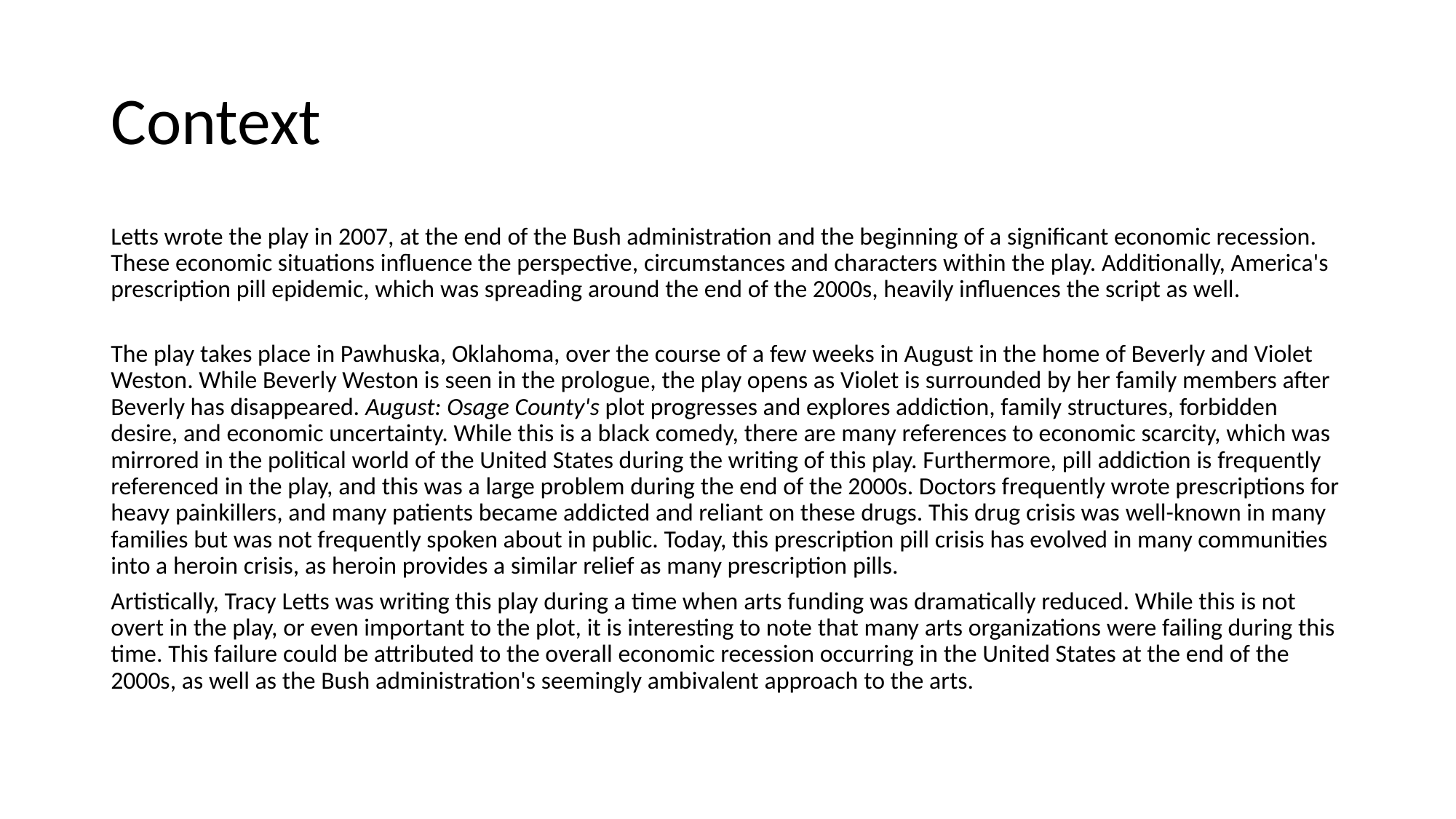

# Context
Letts wrote the play in 2007, at the end of the Bush administration and the beginning of a significant economic recession. These economic situations influence the perspective, circumstances and characters within the play. Additionally, America's prescription pill epidemic, which was spreading around the end of the 2000s, heavily influences the script as well.
The play takes place in Pawhuska, Oklahoma, over the course of a few weeks in August in the home of Beverly and Violet Weston. While Beverly Weston is seen in the prologue, the play opens as Violet is surrounded by her family members after Beverly has disappeared. August: Osage County's plot progresses and explores addiction, family structures, forbidden desire, and economic uncertainty. While this is a black comedy, there are many references to economic scarcity, which was mirrored in the political world of the United States during the writing of this play. Furthermore, pill addiction is frequently referenced in the play, and this was a large problem during the end of the 2000s. Doctors frequently wrote prescriptions for heavy painkillers, and many patients became addicted and reliant on these drugs. This drug crisis was well-known in many families but was not frequently spoken about in public. Today, this prescription pill crisis has evolved in many communities into a heroin crisis, as heroin provides a similar relief as many prescription pills.
Artistically, Tracy Letts was writing this play during a time when arts funding was dramatically reduced. While this is not overt in the play, or even important to the plot, it is interesting to note that many arts organizations were failing during this time. This failure could be attributed to the overall economic recession occurring in the United States at the end of the 2000s, as well as the Bush administration's seemingly ambivalent approach to the arts.